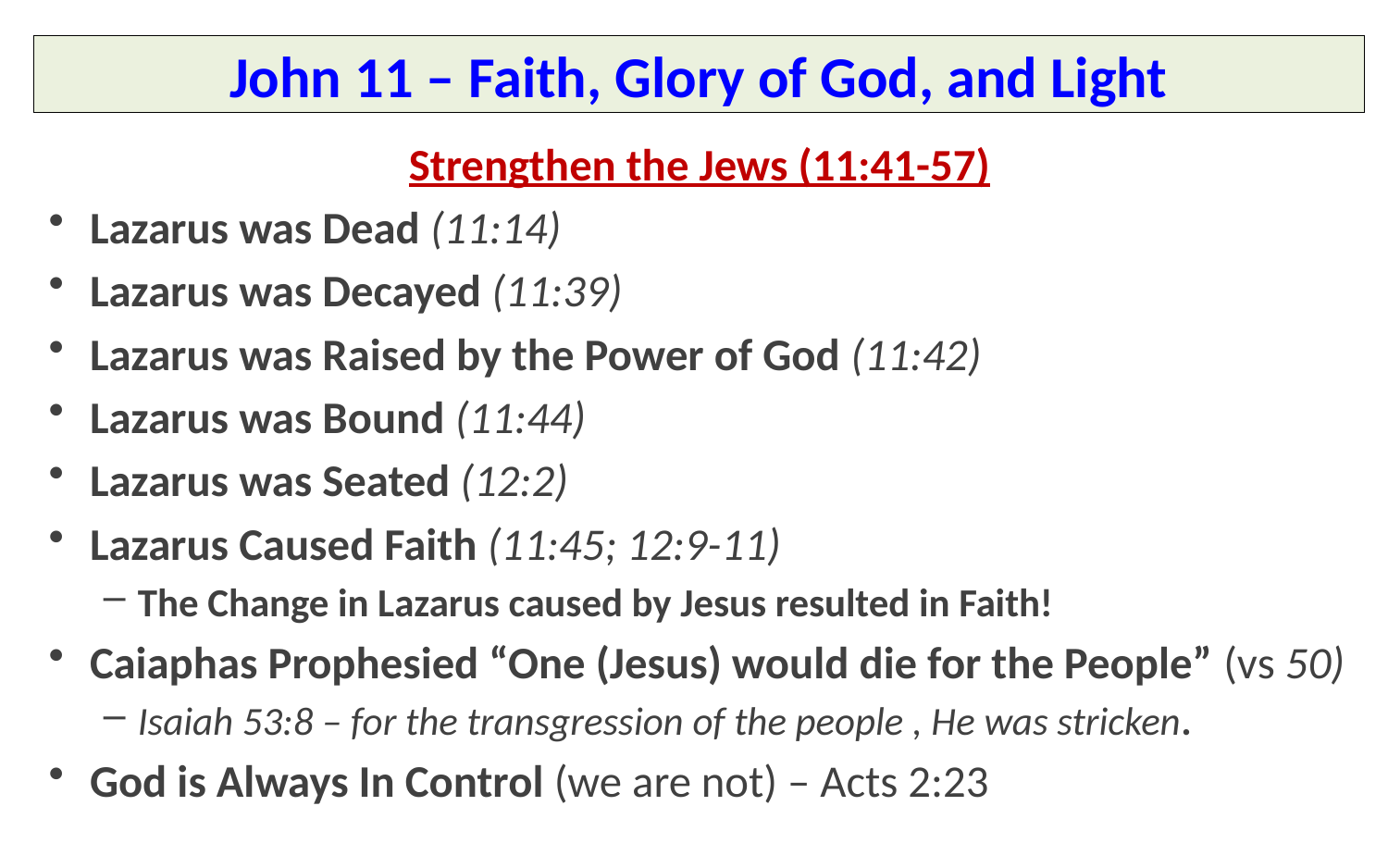

# John 11 – Faith, Glory of God, and Light
Strengthen the Jews (11:41-57)
Lazarus was Dead (11:14)
Lazarus was Decayed (11:39)
Lazarus was Raised by the Power of God (11:42)
Lazarus was Bound (11:44)
Lazarus was Seated (12:2)
Lazarus Caused Faith (11:45; 12:9-11)
The Change in Lazarus caused by Jesus resulted in Faith!
Caiaphas Prophesied “One (Jesus) would die for the People” (vs 50)
Isaiah 53:8 – for the transgression of the people , He was stricken.
God is Always In Control (we are not) – Acts 2:23